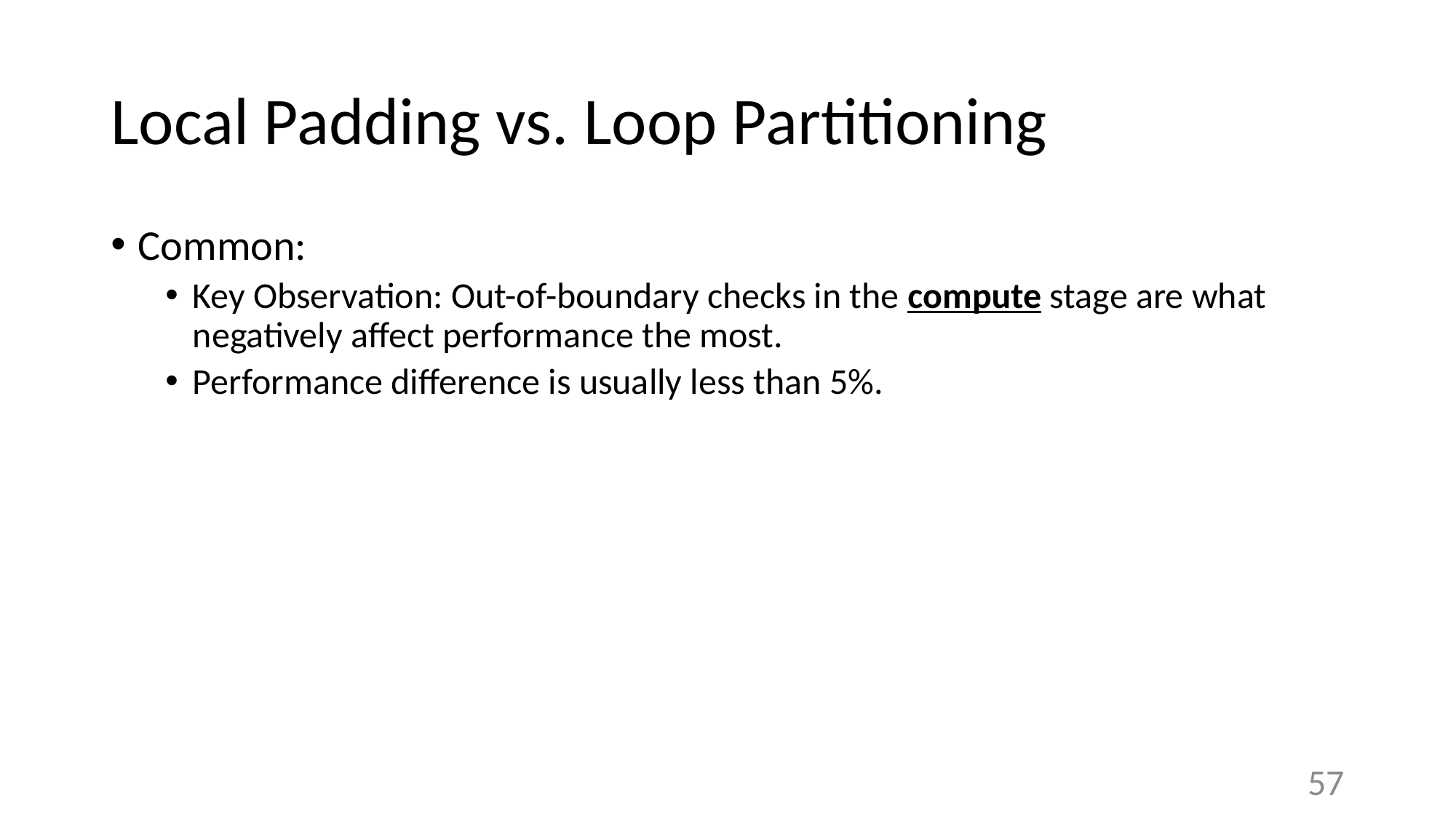

# Local Padding vs. Loop Partitioning
Common:
Key Observation: Out-of-boundary checks in the compute stage are what negatively affect performance the most.
Performance difference is usually less than 5%.
57